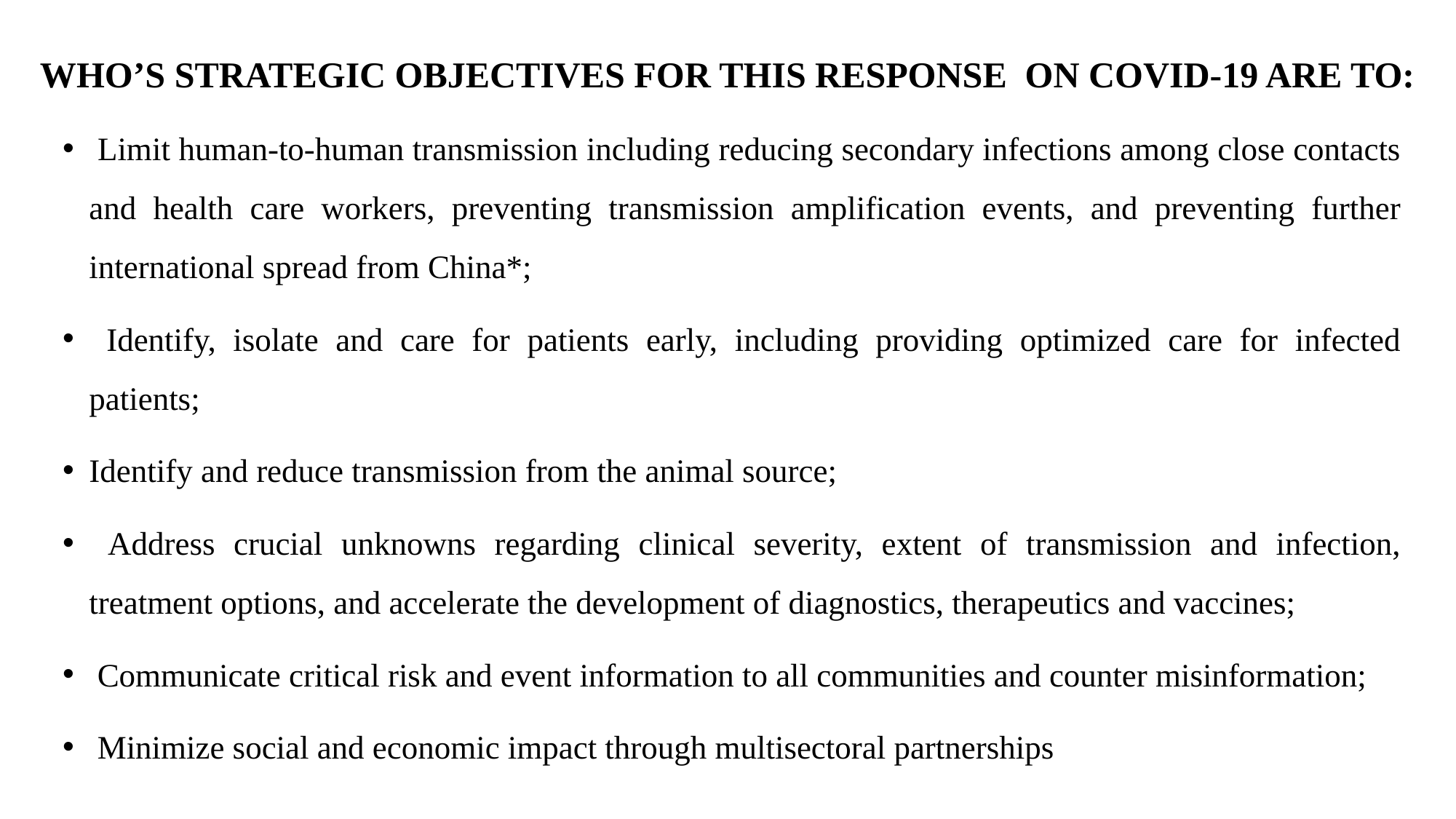

# WHO’S STRATEGIC OBJECTIVES FOR THIS RESPONSE  ON COVID-19 ARE TO:
 Limit human-to-human transmission including reducing secondary infections among close contacts and health care workers, preventing transmission amplification events, and preventing further international spread from China*;
 Identify, isolate and care for patients early, including providing optimized care for infected patients;
Identify and reduce transmission from the animal source;
 Address crucial unknowns regarding clinical severity, extent of transmission and infection, treatment options, and accelerate the development of diagnostics, therapeutics and vaccines;
 Communicate critical risk and event information to all communities and counter misinformation;
 Minimize social and economic impact through multisectoral partnerships